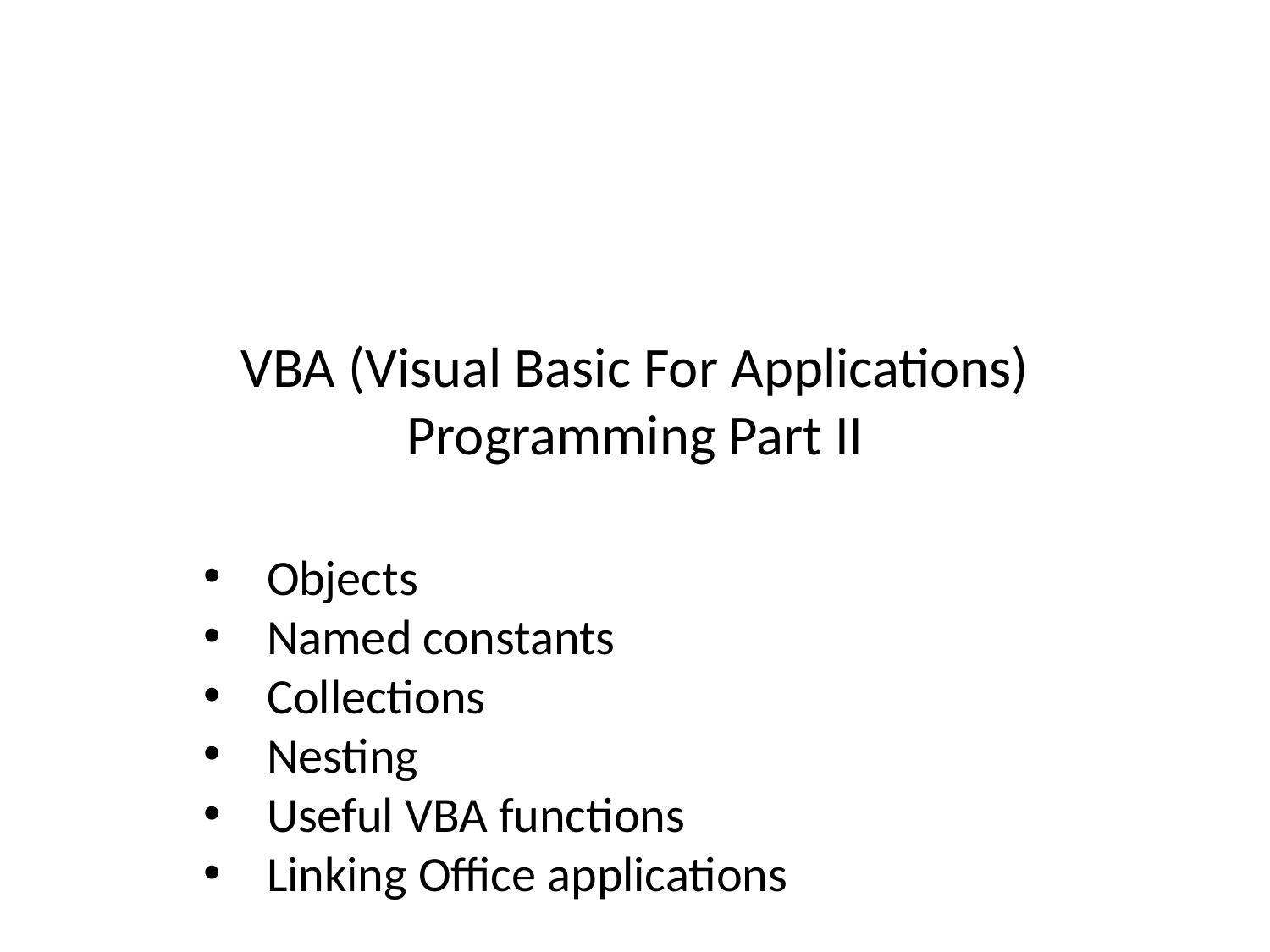

# VBA (Visual Basic For Applications) Programming Part II
Objects
Named constants
Collections
Nesting
Useful VBA functions
Linking Office applications